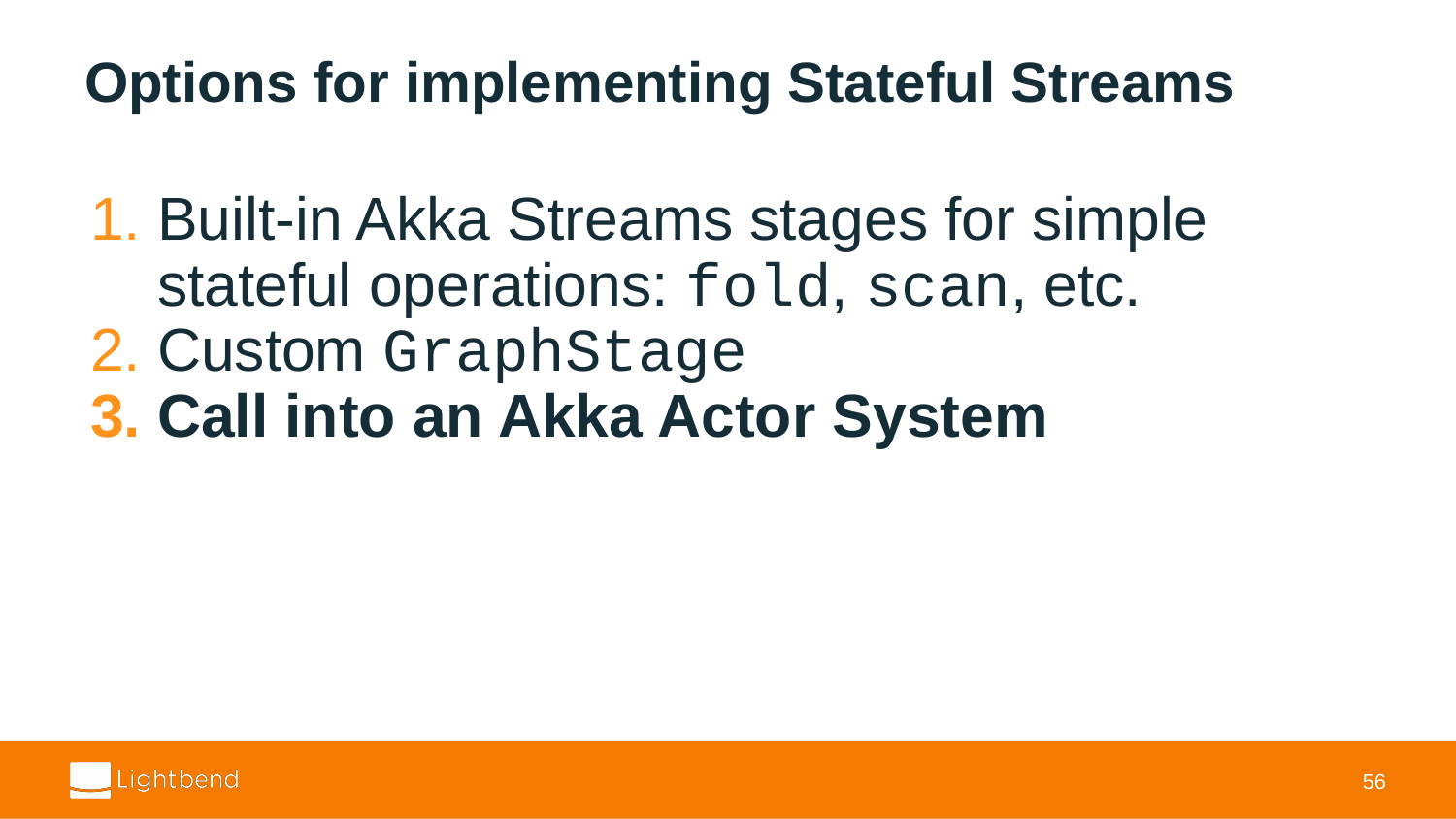

# Options for implementing Stateful Streams
Built-in Akka Streams stages for simple stateful operations: fold, scan, etc.
Custom GraphStage
Call into an Akka Actor System
56